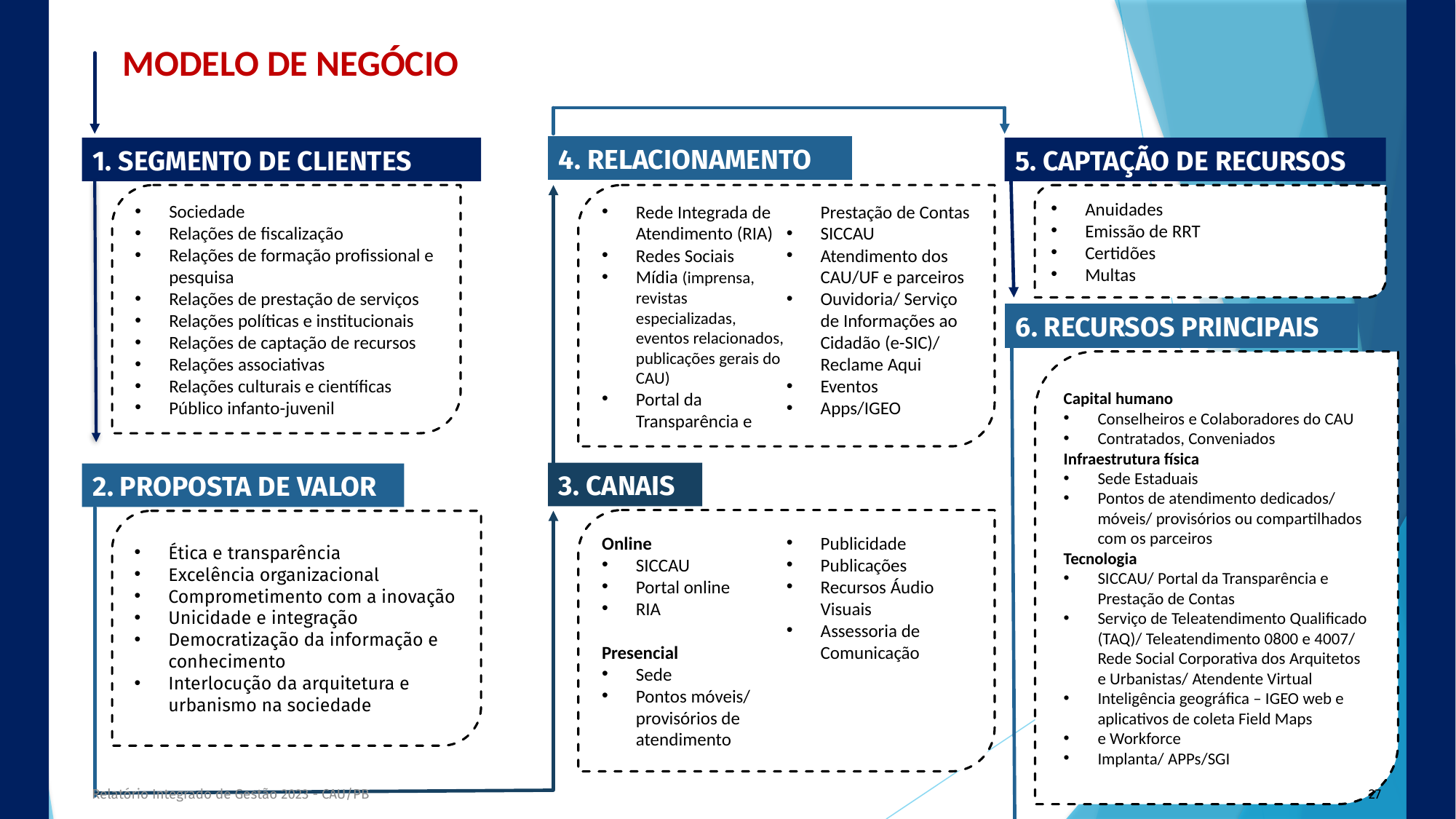

MODELO DE NEGÓCIO

4. RELACIONAMENTO
1. SEGMENTO DE CLIENTES
5. CAPTAÇÃO DE RECURSOS
Rede Integrada de Atendimento (RIA)
Redes Sociais
Mídia (imprensa, revistas especializadas, eventos relacionados, publicações gerais do CAU)
Portal da Transparência e Prestação de Contas
SICCAU
Atendimento dos CAU/UF e parceiros
Ouvidoria/ Serviço de Informações ao Cidadão (e-SIC)/ Reclame Aqui
Eventos
Apps/IGEO
Anuidades
Emissão de RRT
Certidões
Multas
Sociedade
Relações de fiscalização
Relações de formação profissional e pesquisa
Relações de prestação de serviços
Relações políticas e institucionais
Relações de captação de recursos
Relações associativas
Relações culturais e científicas
Público infanto-juvenil
6. RECURSOS PRINCIPAIS
Capital humano
Conselheiros e Colaboradores do CAU
Contratados, Conveniados
Infraestrutura física
Sede Estaduais
Pontos de atendimento dedicados/ móveis/ provisórios ou compartilhados com os parceiros
Tecnologia
SICCAU/ Portal da Transparência e Prestação de Contas
Serviço de Teleatendimento Qualificado (TAQ)/ Teleatendimento 0800 e 4007/ Rede Social Corporativa dos Arquitetos e Urbanistas/ Atendente Virtual
Inteligência geográfica – IGEO web e aplicativos de coleta Field Maps
e Workforce
Implanta/ APPs/SGI
3. CANAIS
2. PROPOSTA DE VALOR
Online
SICCAU
Portal online
RIA

Presencial
Sede
Pontos móveis/ provisórios de atendimento
Publicidade
Publicações
Recursos Áudio Visuais
Assessoria de Comunicação
Ética e transparência
Excelência organizacional
Comprometimento com a inovação
Unicidade e integração
Democratização da informação e conhecimento
Interlocução da arquitetura e urbanismo na sociedade
Relatório Integrado de Gestão 2023 - CAU/PB
27